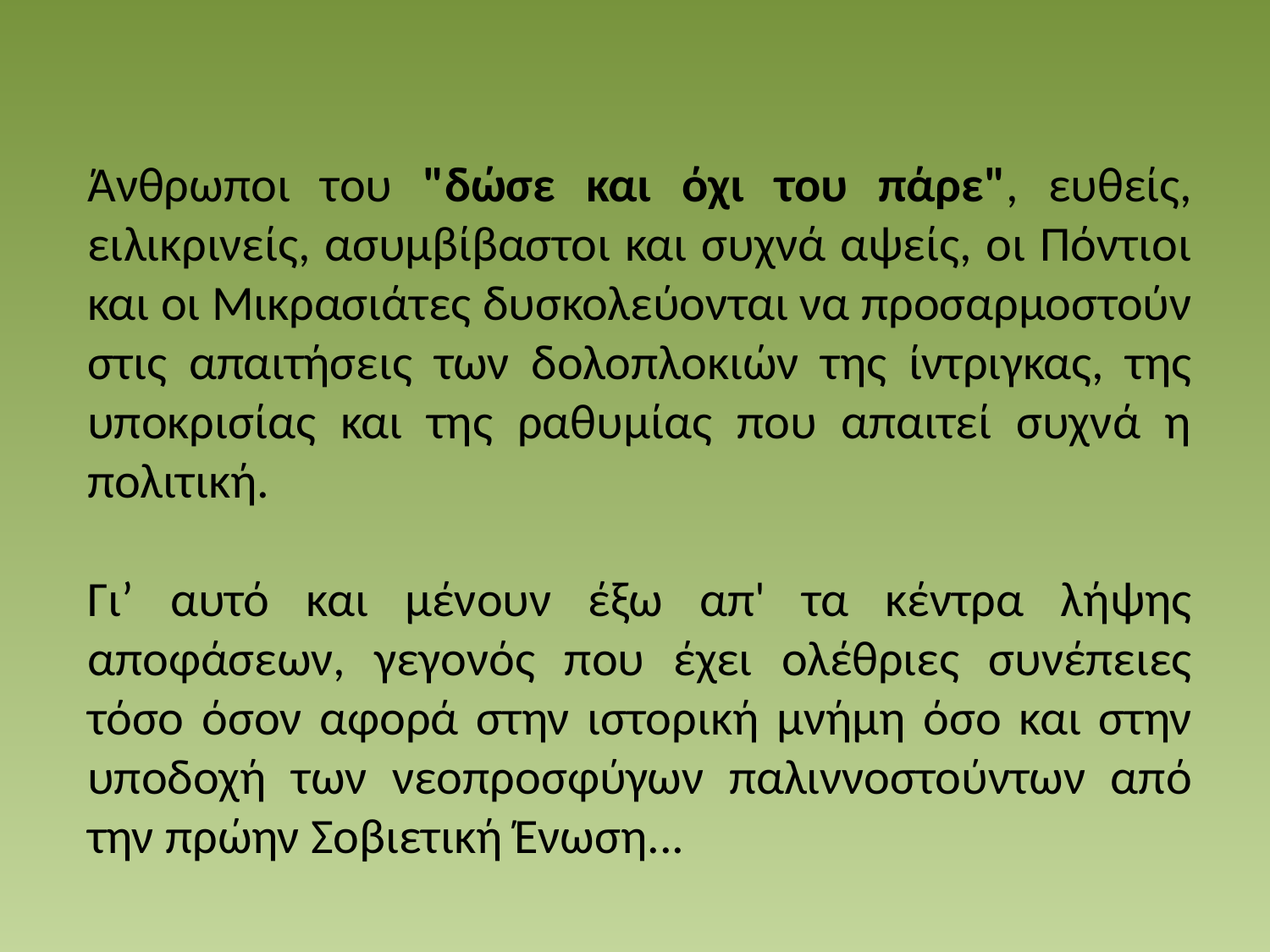

Άνθρωποι του "δώσε και όχι του πάρε", ευθείς, ειλικρινείς, ασυμβίβαστοι και συχνά αψείς, οι Πόντιοι και οι Μικρασιάτες δυσκολεύονται να προσαρμοστούν στις απαιτήσεις των δολοπλοκιών της ίντριγκας, της υποκρισίας και της ραθυμίας που απαιτεί συχνά η πολιτική.

Γι’ αυτό και μένουν έξω απ' τα κέντρα λήψης αποφάσεων, γεγονός που έχει ολέθριες συνέπειες τόσο όσον αφορά στην ιστορική μνήμη όσο και στην υποδοχή των νεοπροσφύγων παλιννοστούντων από την πρώην Σοβιετική Ένωση...